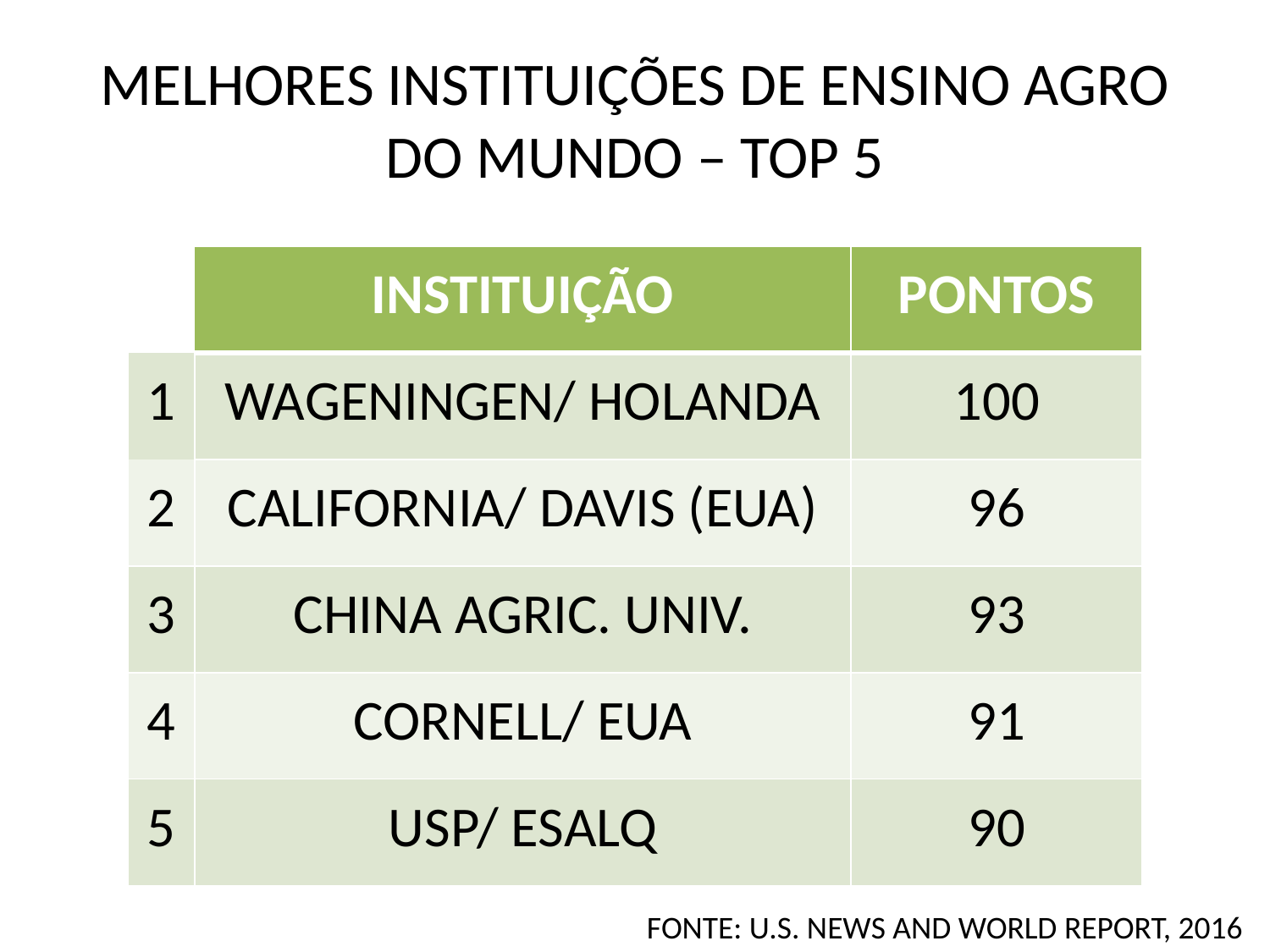

# MELHORES INSTITUIÇÕES DE ENSINO AGRO DO MUNDO – TOP 5
|  | INSTITUIÇÃO | PONTOS |
| --- | --- | --- |
| 1 | WAGENINGEN/ HOLANDA | 100 |
| 2 | CALIFORNIA/ DAVIS (EUA) | 96 |
| 3 | CHINA AGRIC. UNIV. | 93 |
| 4 | CORNELL/ EUA | 91 |
| 5 | USP/ ESALQ | 90 |
FONTE: U.S. NEWS AND WORLD REPORT, 2016